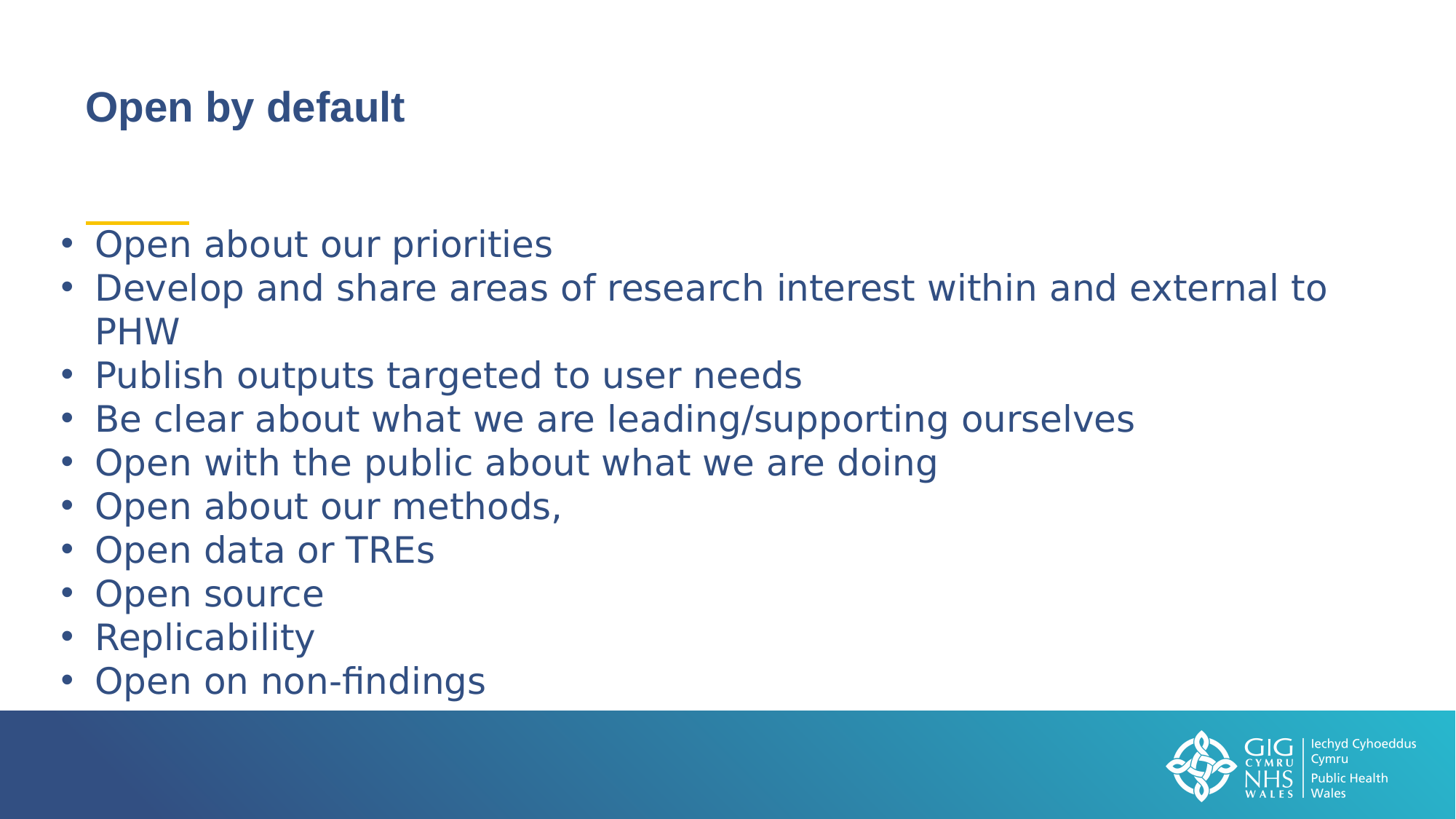

Open by default​
Open about our priorities​
Develop and share areas of research interest within and external to PHW​
Publish outputs targeted to user needs​
Be clear about what we are leading/supporting ourselves​
Open with the public about what we are doing​
Open about our methods, ​
Open data or TREs​
Open source​
Replicability​
Open on non-findings